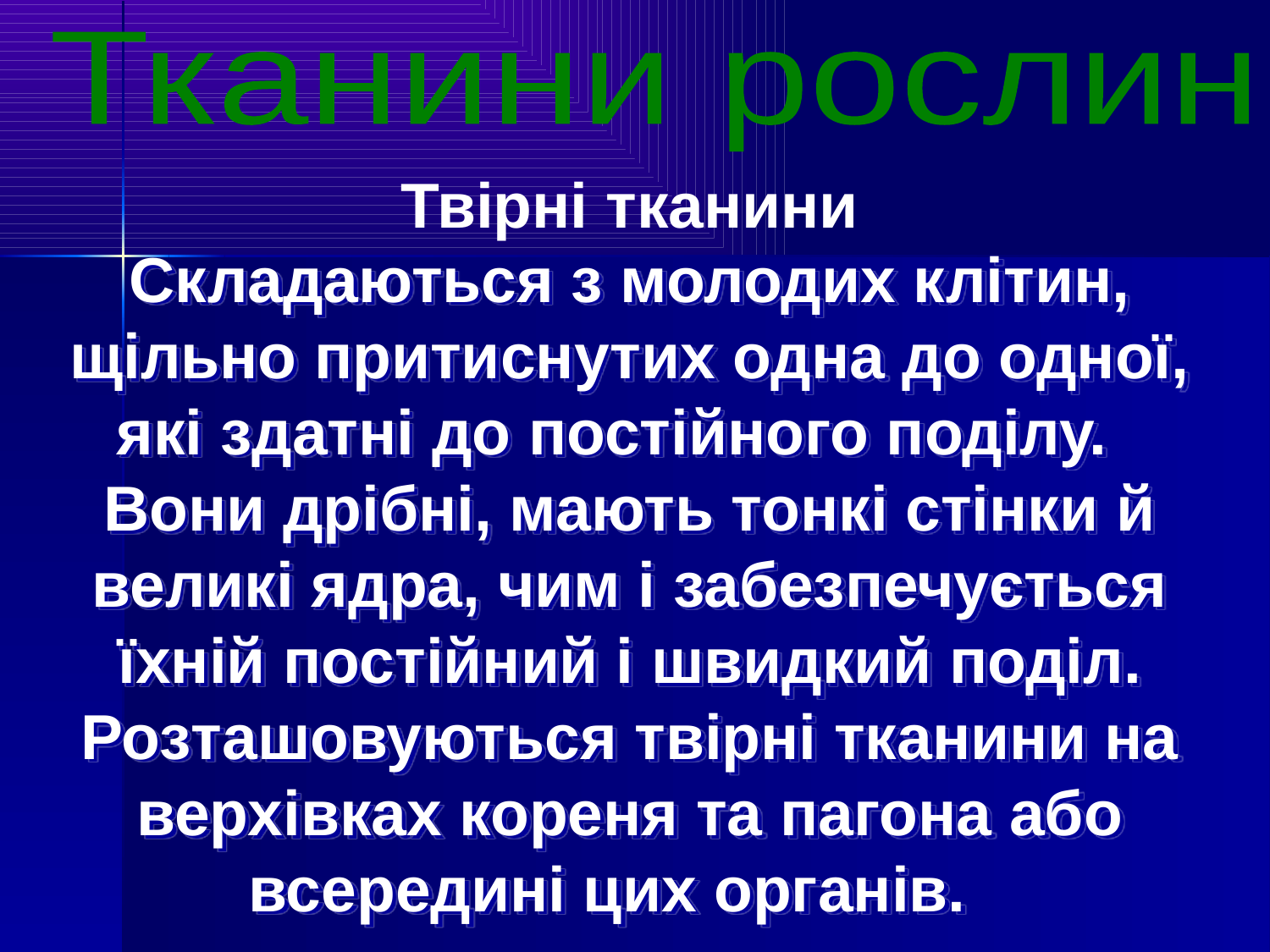

Тканини рослин
Твірні тканини
Cкладаються з молодих клітин, щільно притиснутих одна до одної, які здатні до постійного поділу.   Вони дрібні, мають тонкі стінки й великі ядра, чим і забезпечується їхній постійний і швидкий поділ. Розташовуються твірні тканини на верхівках кореня та пагона або всередині цих органів.